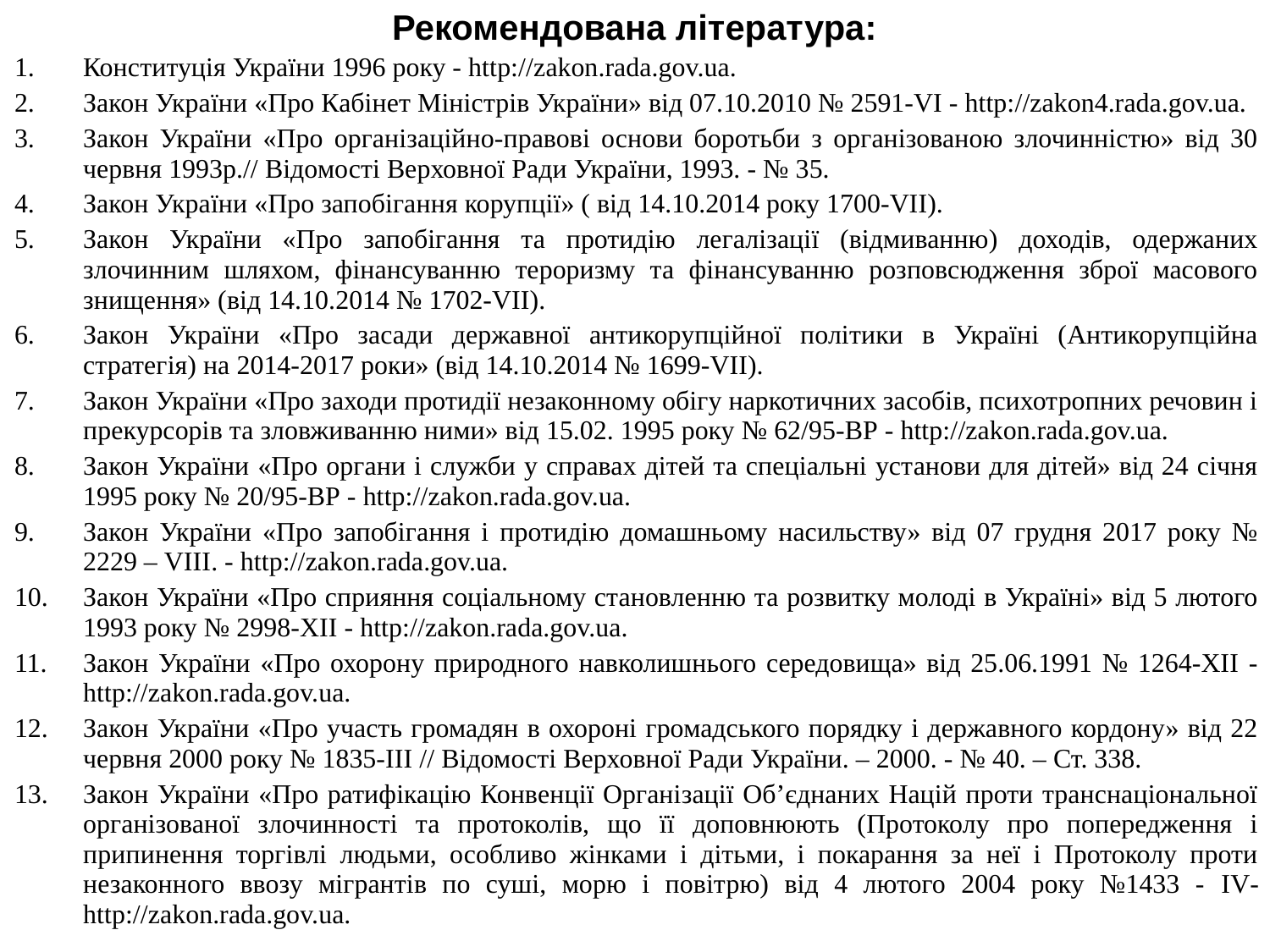

# Рекомендована література:
Конституція України 1996 року - http://zakon.rada.gov.ua.
Закон України «Про Кабінет Міністрів України» від 07.10.2010 № 2591-VI - http://zakon4.rada.gov.ua.
Закон України «Про організаційно-правові основи боротьби з організованою злочинністю» від 30 червня 1993р.// Відомості Верховної Ради України, 1993. - № 35.
Закон України «Про запобігання корупції» ( від 14.10.2014 року 1700-VII).
Закон України «Про запобігання та протидію легалізації (відмиванню) доходів, одержаних злочинним шляхом, фінансуванню тероризму та фінансуванню розповсюдження зброї масового знищення» (від 14.10.2014 № 1702-VII).
Закон України «Про засади державної антикорупційної політики в Україні (Антикорупційна стратегія) на 2014-2017 роки» (від 14.10.2014 № 1699-VII).
Закон України «Про заходи протидії незаконному обігу наркотичних засобів, психотропних речовин і прекурсорів та зловживанню ними» від 15.02. 1995 року № 62/95-ВР - http://zakon.rada.gov.ua.
Закон України «Про органи і служби у справах дітей та спеціальні установи для дітей» від 24 січня 1995 року № 20/95-ВР - http://zakon.rada.gov.ua.
Закон України «Про запобігання і протидію домашньому насильству» від 07 грудня 2017 року № 2229 – VIII. - http://zakon.rada.gov.ua.
Закон України «Про сприяння соціальному становленню та розвитку молоді в Україні» від 5 лютого 1993 року № 2998-XII - http://zakon.rada.gov.ua.
Закон України «Про охорону природного навколишнього середовища» від 25.06.1991 № 1264-XII - http://zakon.rada.gov.ua.
Закон України «Про участь громадян в охороні громадського порядку і державного кордону» від 22 червня 2000 року № 1835-III // Відомості Верховної Ради України. – 2000. - № 40. – Ст. 338.
Закон України «Про ратифікацію Конвенції Організації Об’єднаних Націй проти транснаціональної організованої злочинності та протоколів, що її доповнюють (Протоколу про попередження і припинення торгівлі людьми, особливо жінками і дітьми, і покарання за неї і Протоколу проти незаконного ввозу мігрантів по суші, морю і повітрю) від 4 лютого 2004 року №1433 - IV- http://zakon.rada.gov.ua.